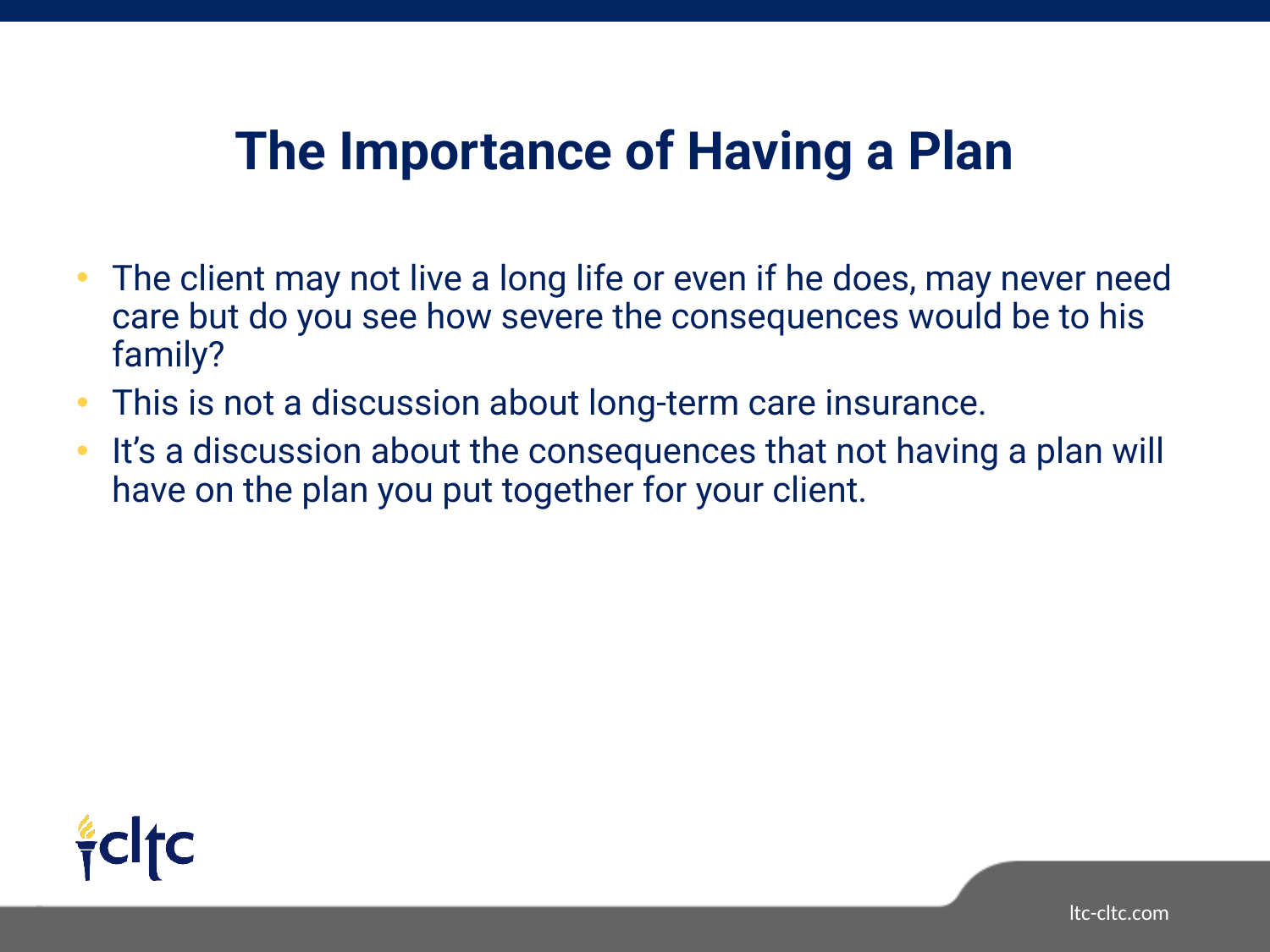

# The Importance of Having a Plan
The client may not live a long life or even if he does, may never need care but do you see how severe the consequences would be to his family?
This is not a discussion about long-term care insurance.
It’s a discussion about the consequences that not having a plan will have on the plan you put together for your client.